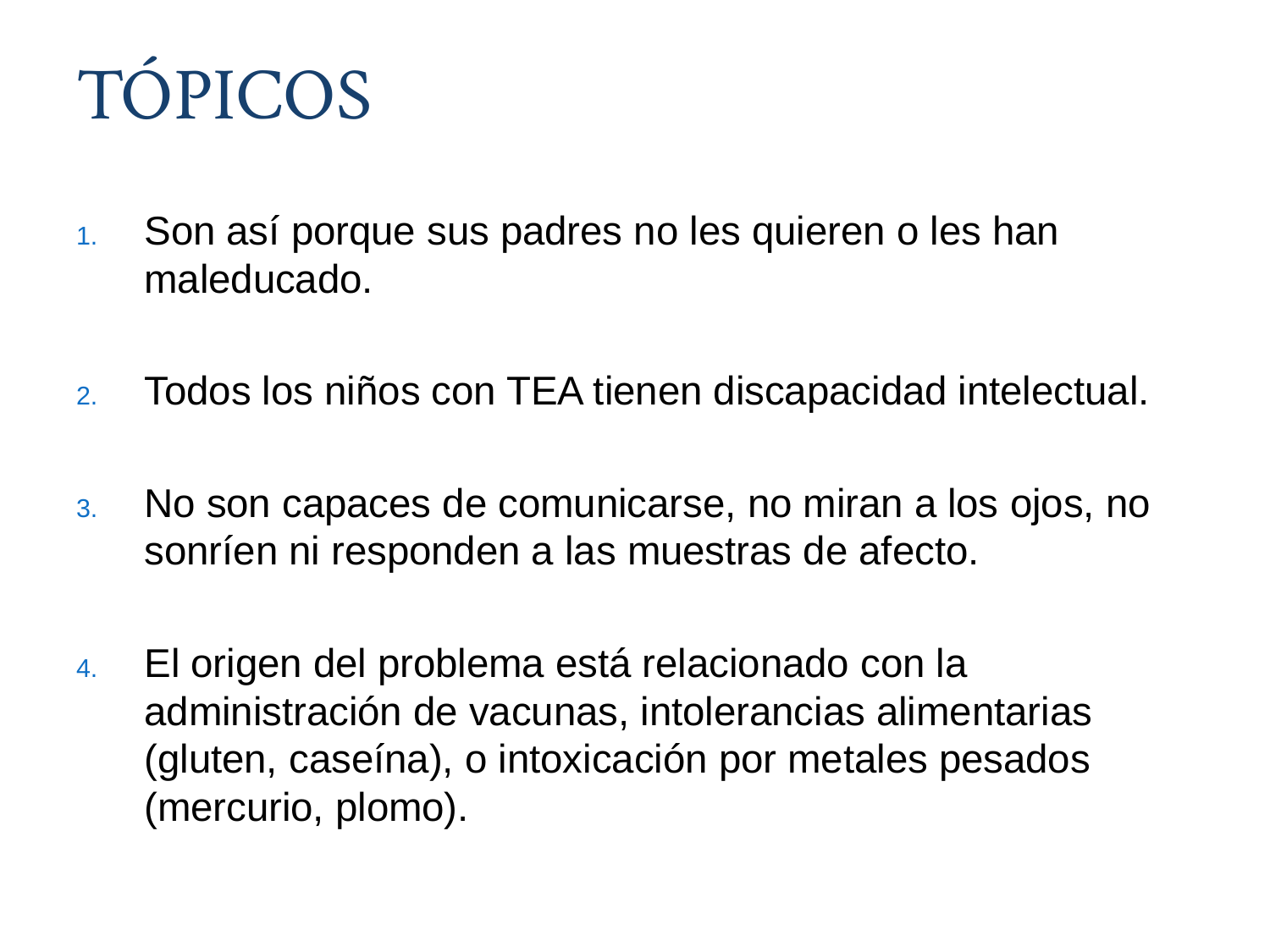

# TÓPICOS
Son así porque sus padres no les quieren o les han maleducado.

Todos los niños con TEA tienen discapacidad intelectual.

No son capaces de comunicarse, no miran a los ojos, no sonríen ni responden a las muestras de afecto.

El origen del problema está relacionado con la administración de vacunas, intolerancias alimentarias (gluten, caseína), o intoxicación por metales pesados (mercurio, plomo).